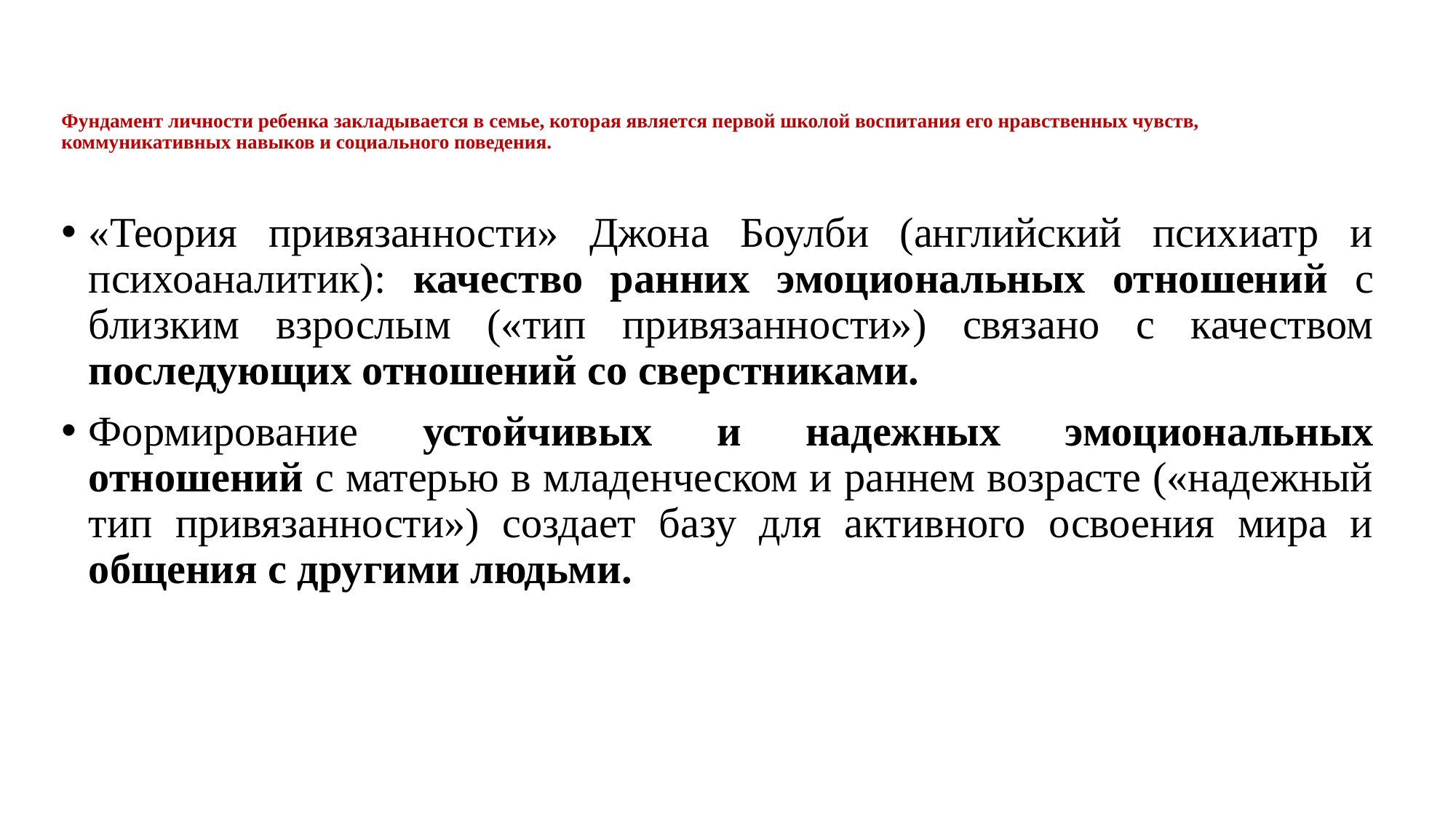

# Фундамент личности ребенка закладывается в семье, которая является первой школой воспитания его нравственных чувств, коммуникативных навыков и социального поведения.
«Теория привязанности» Джона Боулби (английский психиатр и психоаналитик): качество ранних эмоциональных отношений с близким взрослым («тип привязанности») связано с качеством последующих отношений со сверстниками.
Формирование устойчивых и надежных эмоциональных отношений с матерью в младенческом и раннем возрасте («надежный тип привязанности») создает базу для активного освоения мира и общения с другими людьми.